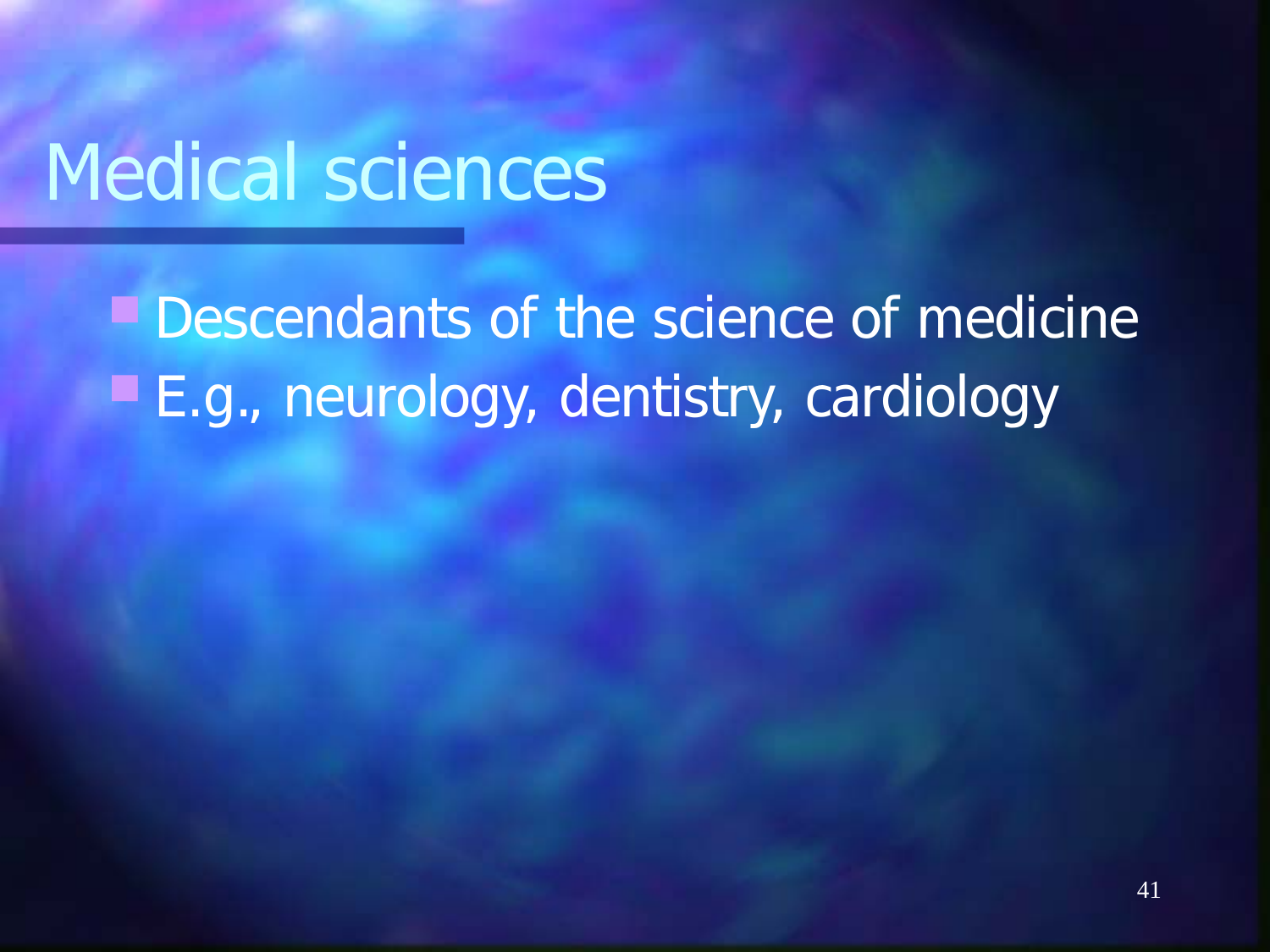

# Medical sciences
Descendants of the science of medicine
E.g., neurology, dentistry, cardiology
41